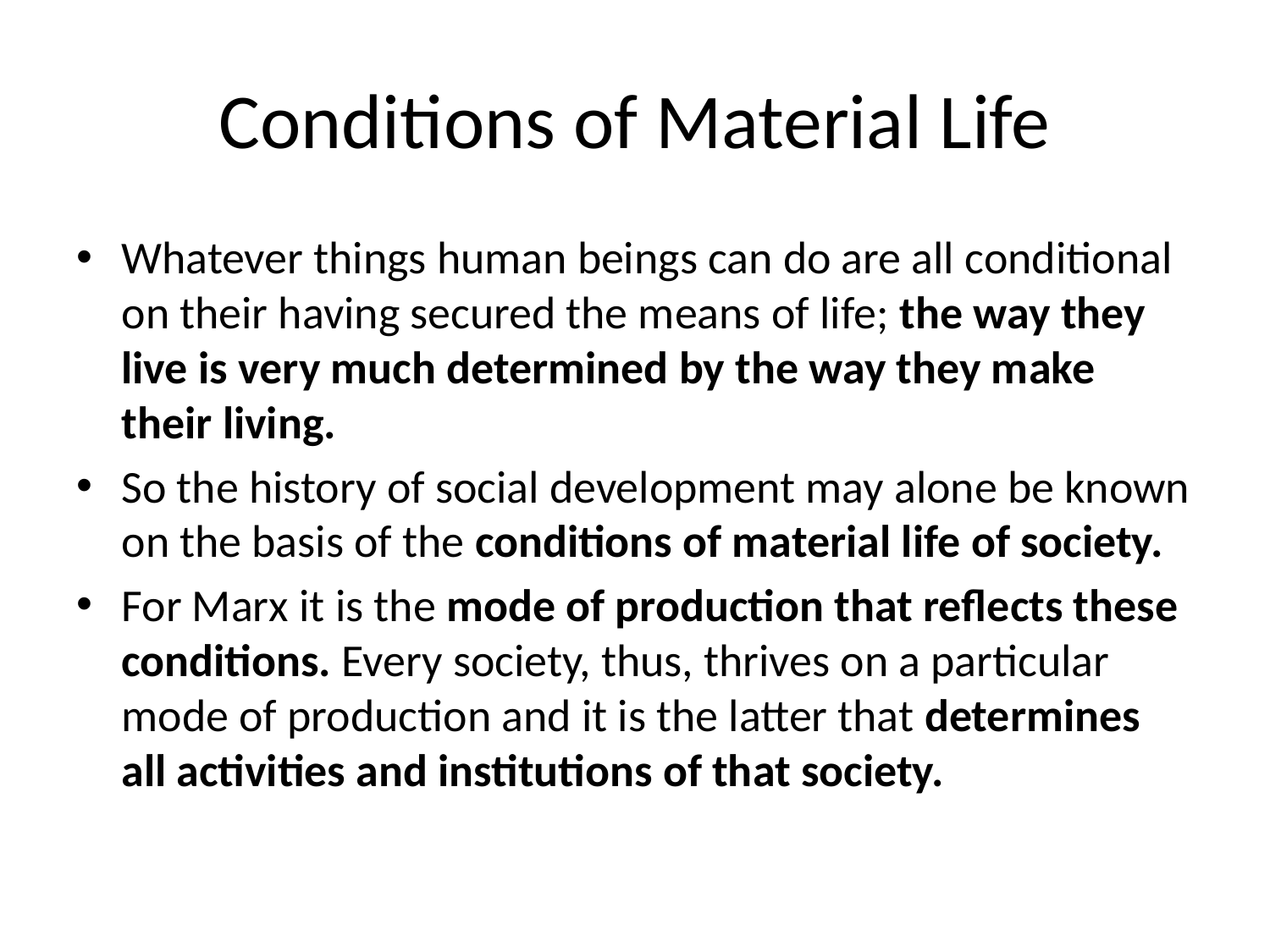

# Conditions of Material Life
Whatever things human beings can do are all conditional on their having secured the means of life; the way they live is very much determined by the way they make their living.
So the history of social development may alone be known on the basis of the conditions of material life of society.
For Marx it is the mode of production that reflects these conditions. Every society, thus, thrives on a particular mode of production and it is the latter that determines all activities and institutions of that society.